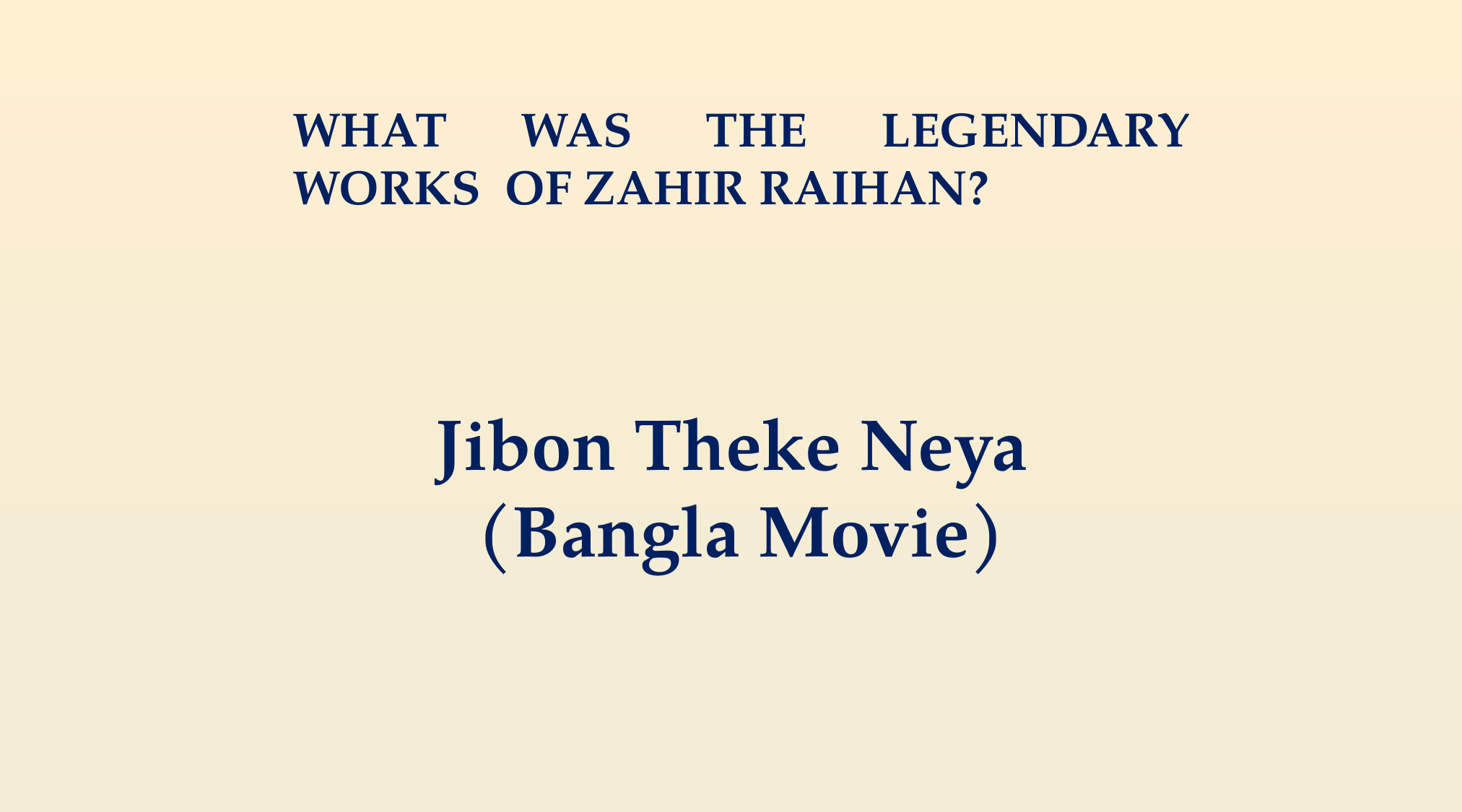

What was the legendary works  of Zahir Raihan?
Jibon Theke Neya
(Bangla Movie)